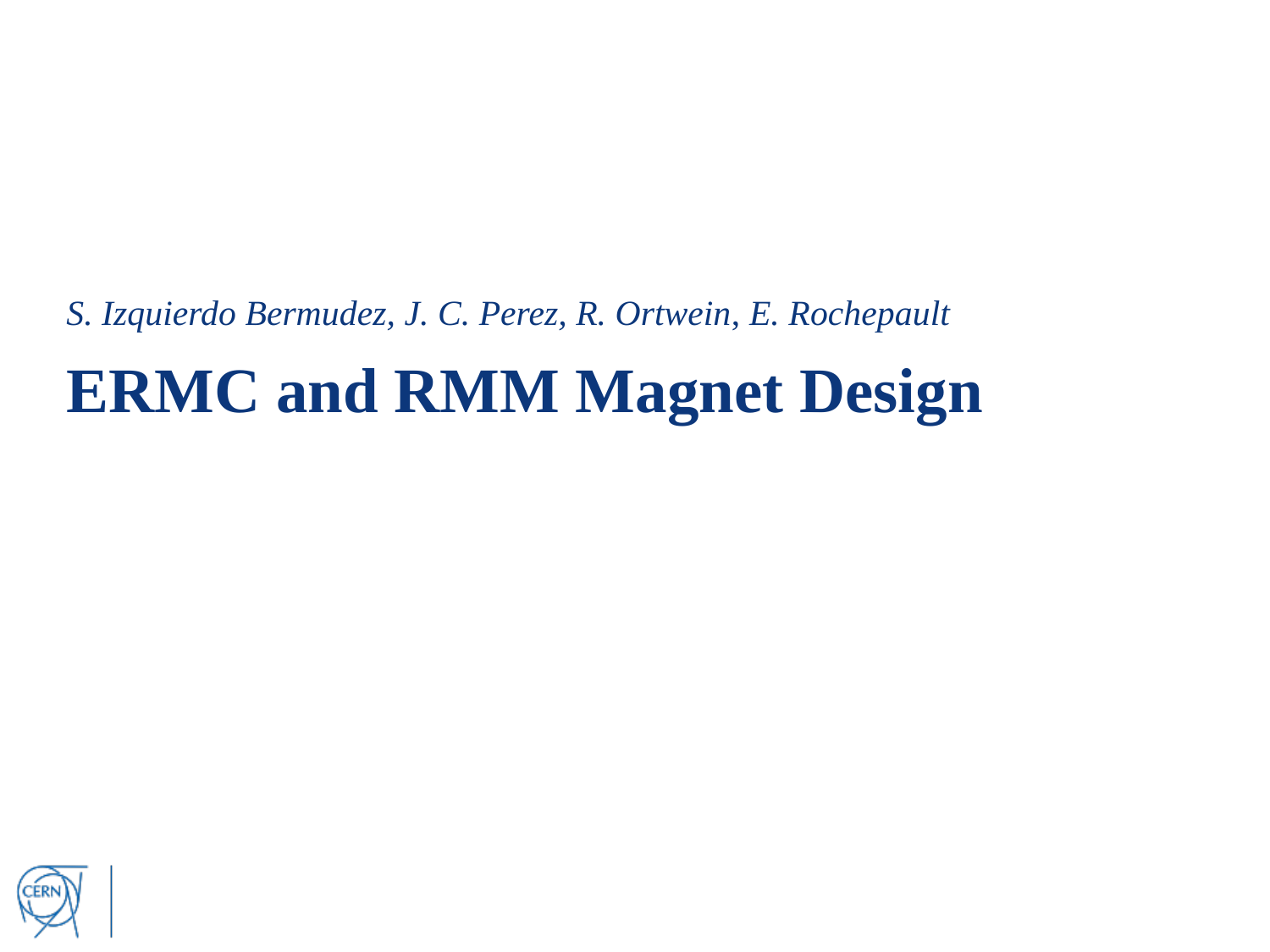

S. Izquierdo Bermudez, J. C. Perez, R. Ortwein, E. Rochepault
# ERMC and RMM Magnet Design